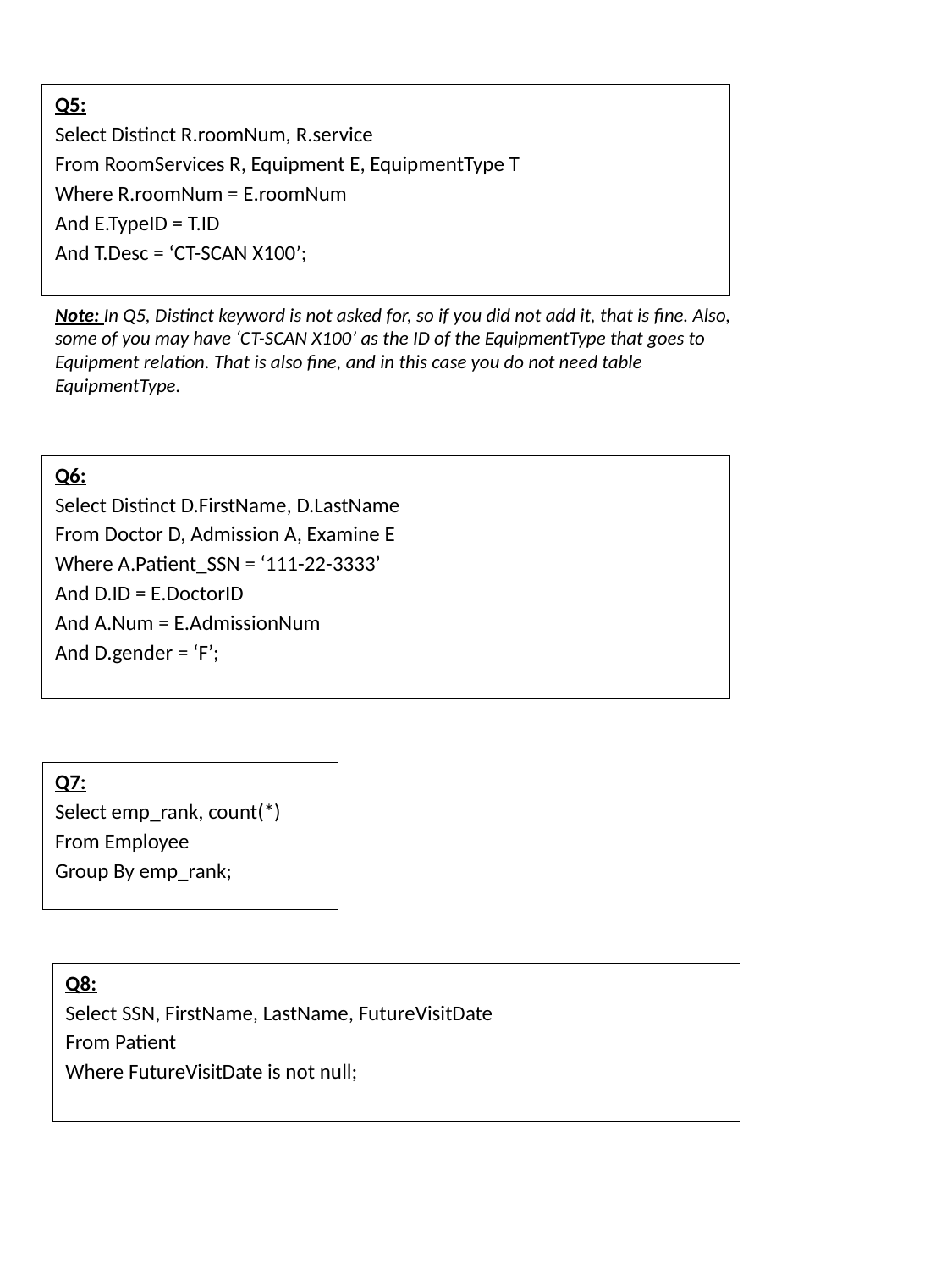

Q5:
Select Distinct R.roomNum, R.service
From RoomServices R, Equipment E, EquipmentType T
Where R.roomNum = E.roomNum
And E.TypeID = T.ID
And T.Desc = ‘CT-SCAN X100’;
Note: In Q5, Distinct keyword is not asked for, so if you did not add it, that is fine. Also, some of you may have ‘CT-SCAN X100’ as the ID of the EquipmentType that goes to Equipment relation. That is also fine, and in this case you do not need table EquipmentType.
Q6:
Select Distinct D.FirstName, D.LastName
From Doctor D, Admission A, Examine E
Where A.Patient_SSN = ‘111-22-3333’
And D.ID = E.DoctorID
And A.Num = E.AdmissionNum
And D.gender = ‘F’;
Q7:
Select emp_rank, count(*)
From Employee
Group By emp_rank;
Q8:
Select SSN, FirstName, LastName, FutureVisitDate
From Patient
Where FutureVisitDate is not null;